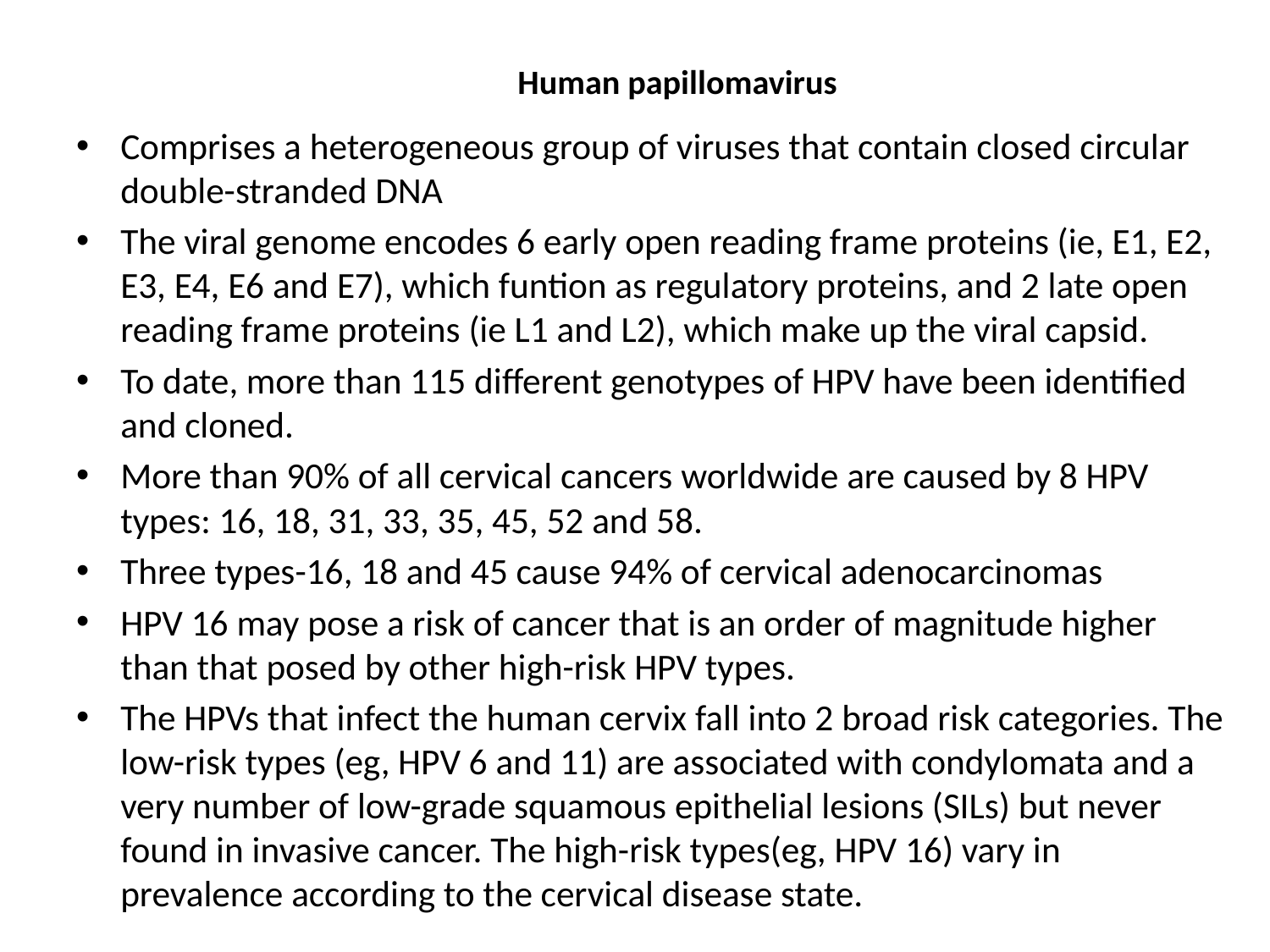

# Human papillomavirus
Comprises a heterogeneous group of viruses that contain closed circular double-stranded DNA
The viral genome encodes 6 early open reading frame proteins (ie, E1, E2, E3, E4, E6 and E7), which funtion as regulatory proteins, and 2 late open reading frame proteins (ie L1 and L2), which make up the viral capsid.
To date, more than 115 different genotypes of HPV have been identified and cloned.
More than 90% of all cervical cancers worldwide are caused by 8 HPV types: 16, 18, 31, 33, 35, 45, 52 and 58.
Three types-16, 18 and 45 cause 94% of cervical adenocarcinomas
HPV 16 may pose a risk of cancer that is an order of magnitude higher than that posed by other high-risk HPV types.
The HPVs that infect the human cervix fall into 2 broad risk categories. The low-risk types (eg, HPV 6 and 11) are associated with condylomata and a very number of low-grade squamous epithelial lesions (SILs) but never found in invasive cancer. The high-risk types(eg, HPV 16) vary in prevalence according to the cervical disease state.